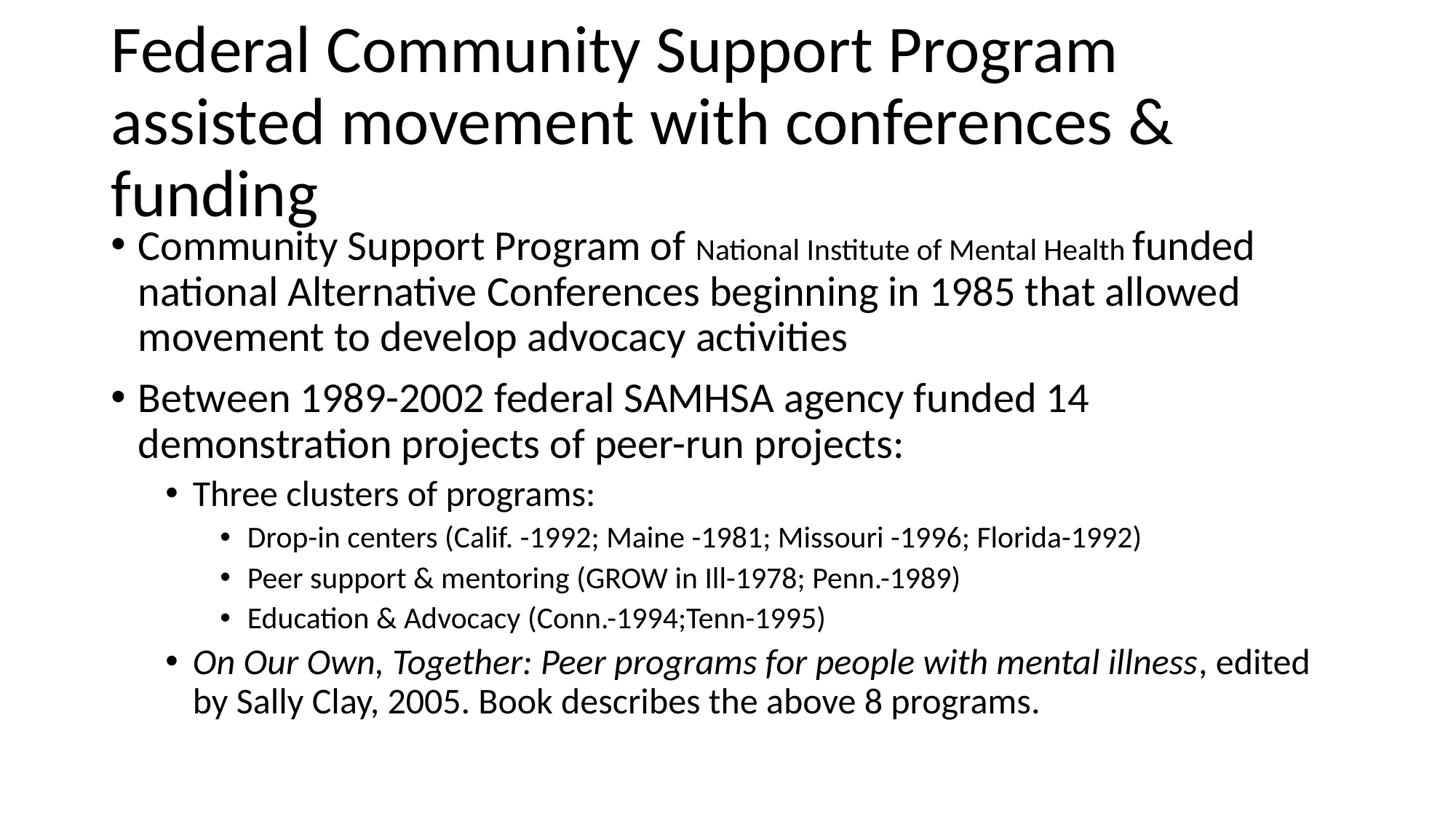

# Federal Community Support Program assisted movement with conferences & funding
Community Support Program of National Institute of Mental Health funded national Alternative Conferences beginning in 1985 that allowed movement to develop advocacy activities
Between 1989-2002 federal SAMHSA agency funded 14 demonstration projects of peer-run projects:
Three clusters of programs:
Drop-in centers (Calif. -1992; Maine -1981; Missouri -1996; Florida-1992)
Peer support & mentoring (GROW in Ill-1978; Penn.-1989)
Education & Advocacy (Conn.-1994;Tenn-1995)
On Our Own, Together: Peer programs for people with mental illness, edited by Sally Clay, 2005. Book describes the above 8 programs.